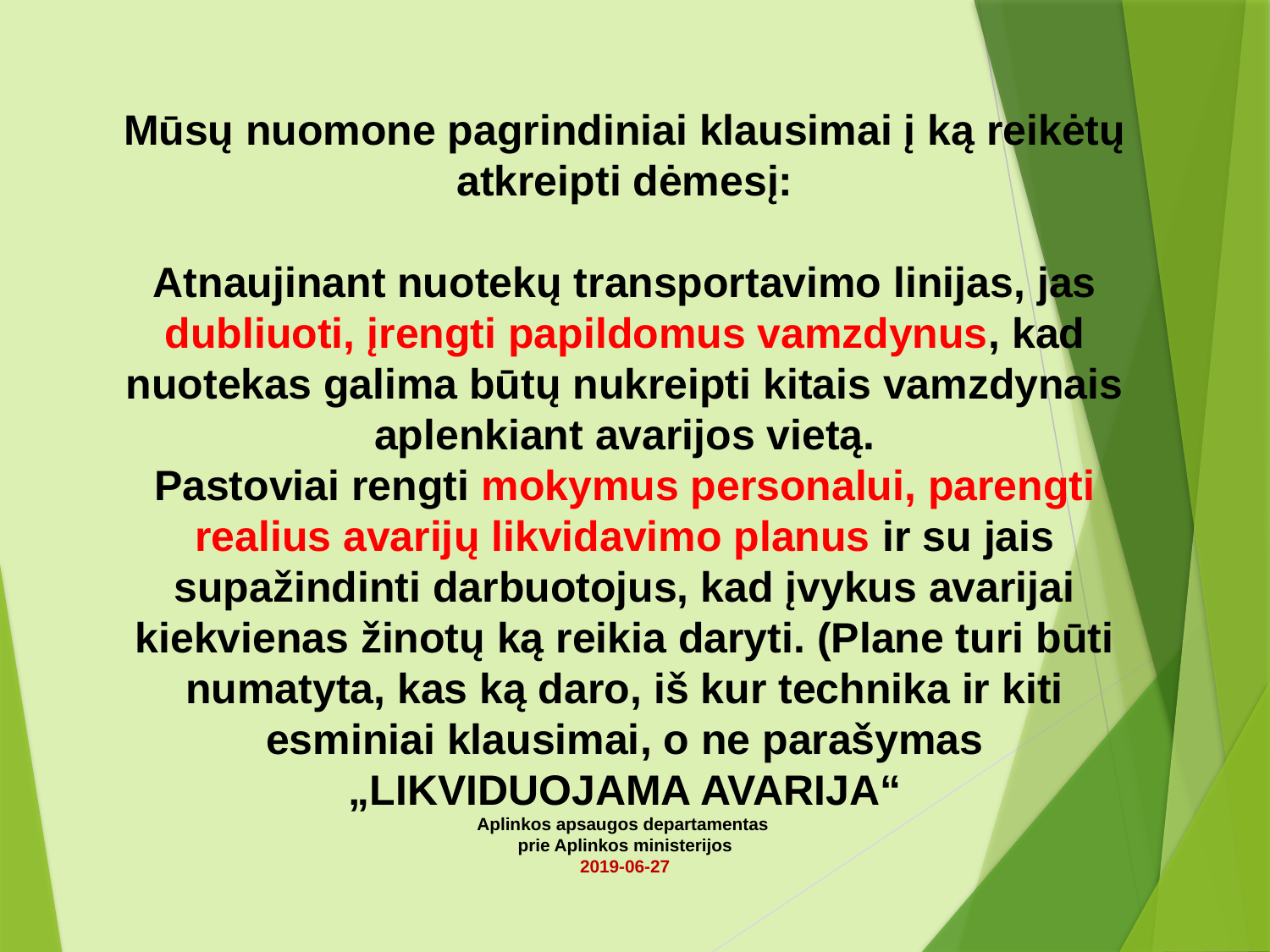

# Mūsų nuomone pagrindiniai klausimai į ką reikėtų atkreipti dėmesį: Atnaujinant nuotekų transportavimo linijas, jas dubliuoti, įrengti papildomus vamzdynus, kad nuotekas galima būtų nukreipti kitais vamzdynais aplenkiant avarijos vietą. Pastoviai rengti mokymus personalui, parengti realius avarijų likvidavimo planus ir su jais supažindinti darbuotojus, kad įvykus avarijai kiekvienas žinotų ką reikia daryti. (Plane turi būti numatyta, kas ką daro, iš kur technika ir kiti esminiai klausimai, o ne parašymas „LIKVIDUOJAMA AVARIJA“ Aplinkos apsaugos departamentas prie Aplinkos ministerijos 2019-06-27